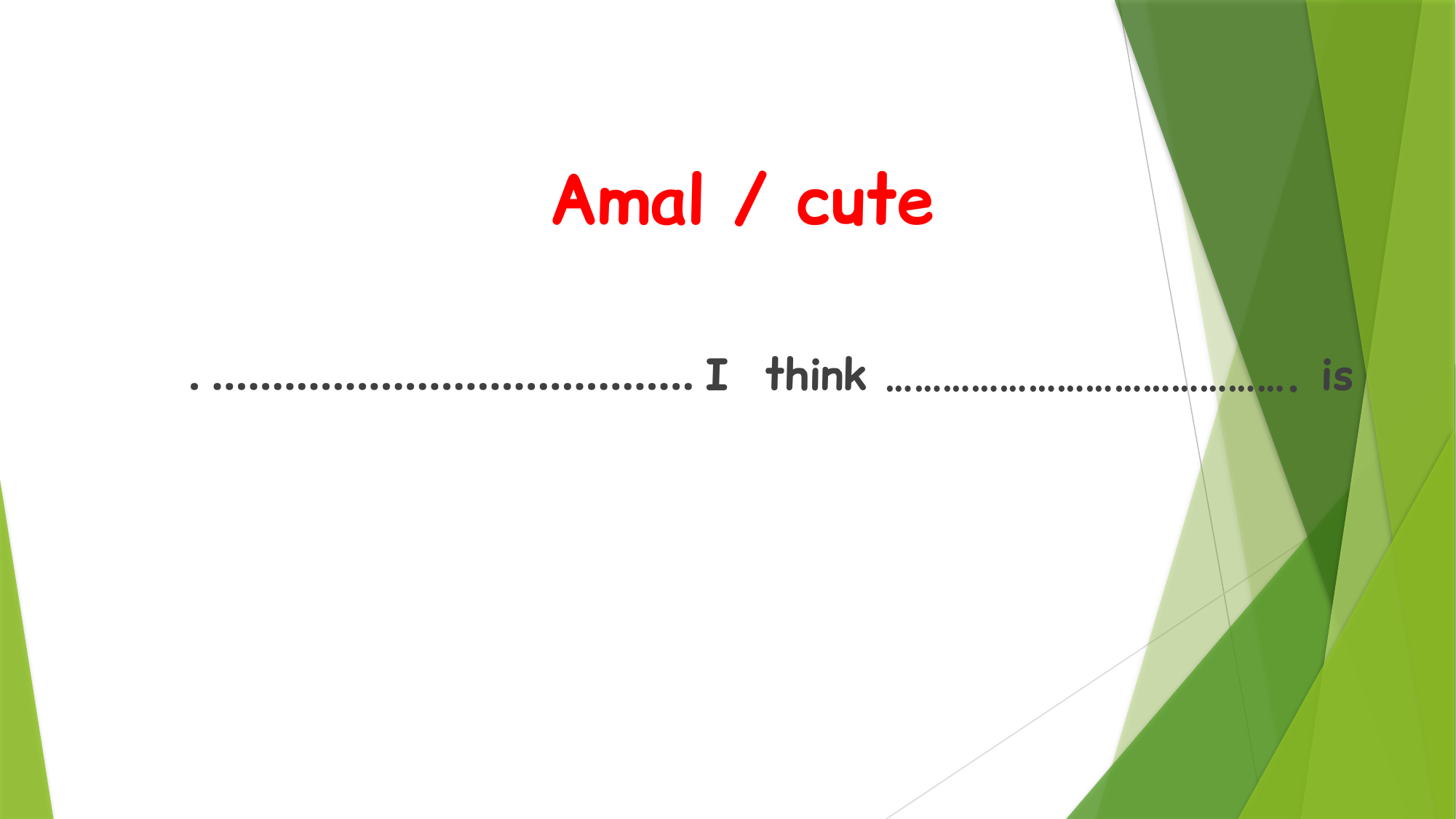

#
Amal / cute

I  think ……………………………………. is …………………………………. .